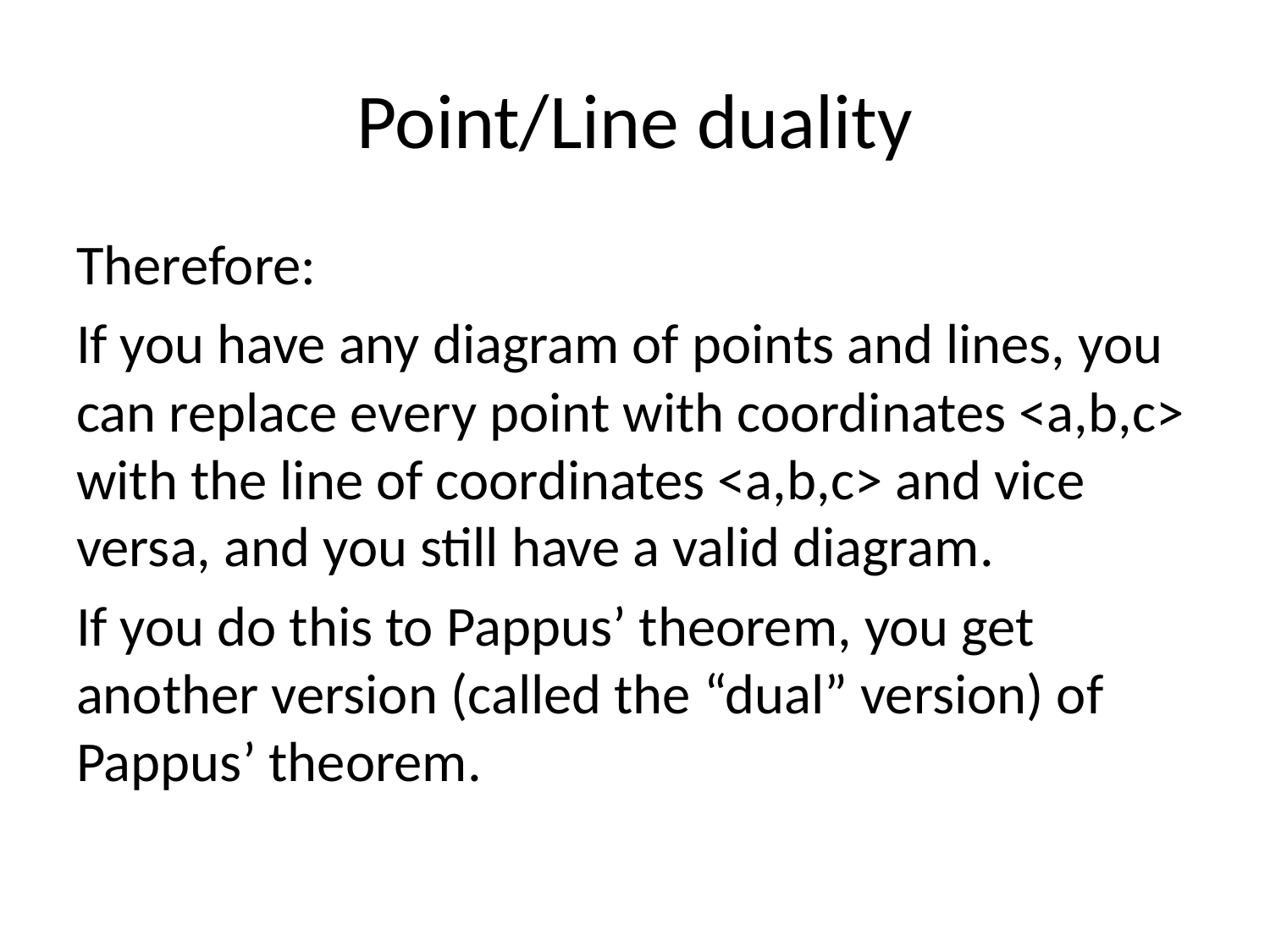

# Point/Line duality
Therefore:
If you have any diagram of points and lines, you can replace every point with coordinates <a,b,c> with the line of coordinates <a,b,c> and vice versa, and you still have a valid diagram.
If you do this to Pappus’ theorem, you get another version (called the “dual” version) of Pappus’ theorem.